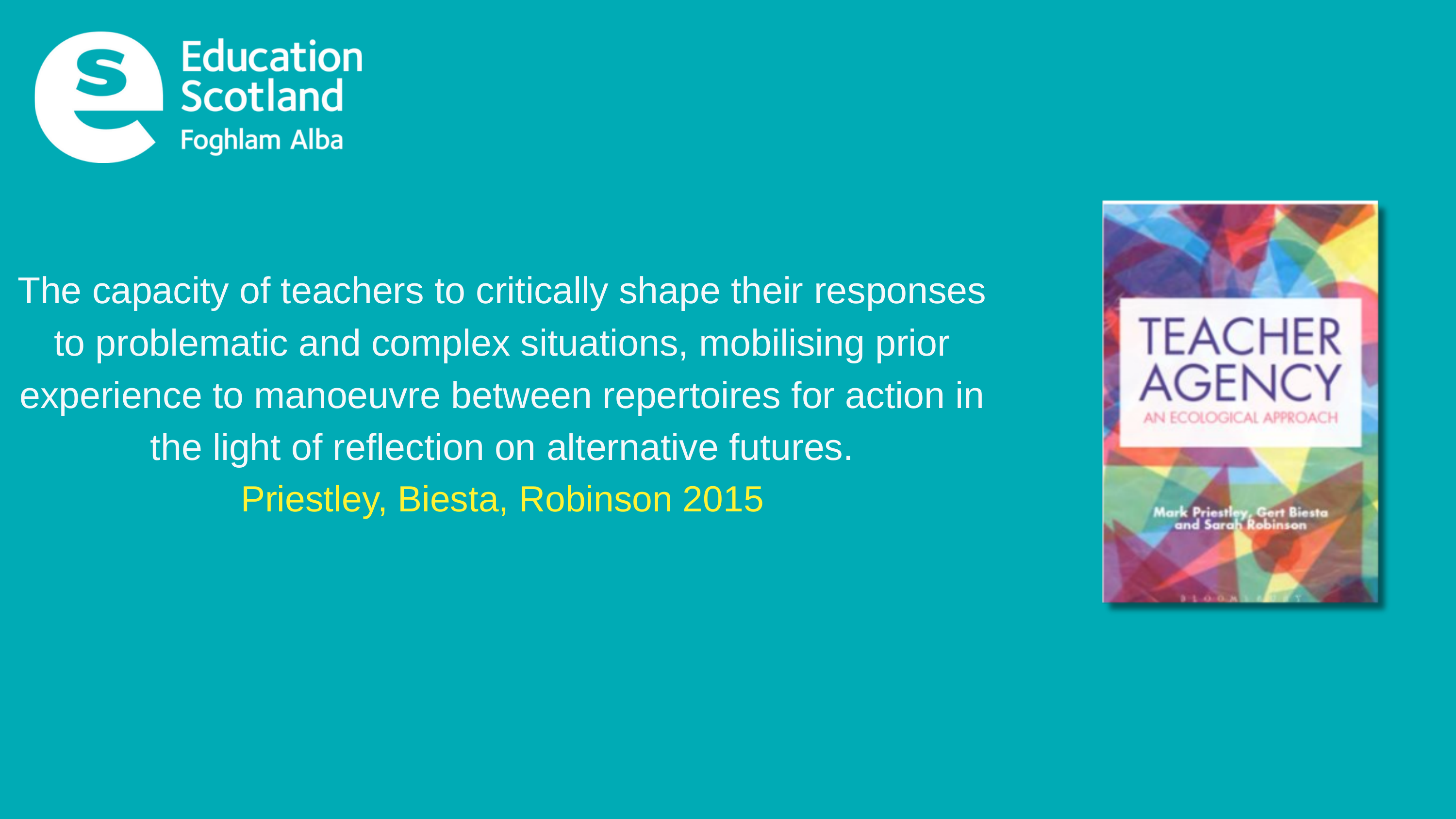

The capacity of teachers to critically shape their responses to problematic and complex situations, mobilising prior experience to manoeuvre between repertoires for action in the light of reflection on alternative futures.​
Priestley, Biesta, Robinson 2015​